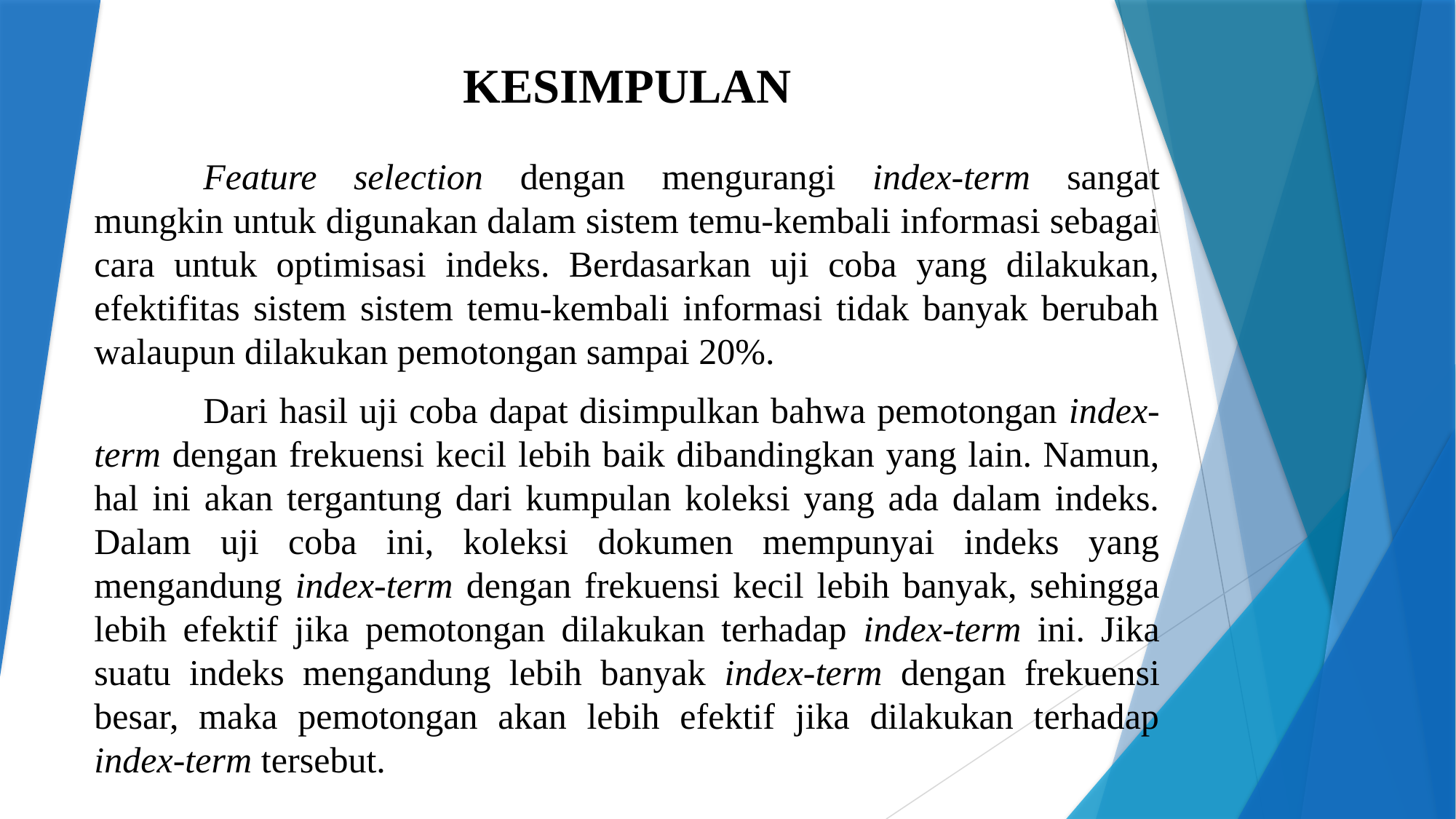

# KESIMPULAN
	Feature selection dengan mengurangi index-term sangat mungkin untuk digunakan dalam sistem temu-kembali informasi sebagai cara untuk optimisasi indeks. Berdasarkan uji coba yang dilakukan, efektifitas sistem sistem temu-kembali informasi tidak banyak berubah walaupun dilakukan pemotongan sampai 20%.
	Dari hasil uji coba dapat disimpulkan bahwa pemotongan index-term dengan frekuensi kecil lebih baik dibandingkan yang lain. Namun, hal ini akan tergantung dari kumpulan koleksi yang ada dalam indeks. Dalam uji coba ini, koleksi dokumen mempunyai indeks yang mengandung index-term dengan frekuensi kecil lebih banyak, sehingga lebih efektif jika pemotongan dilakukan terhadap index-term ini. Jika suatu indeks mengandung lebih banyak index-term dengan frekuensi besar, maka pemotongan akan lebih efektif jika dilakukan terhadap index-term tersebut.